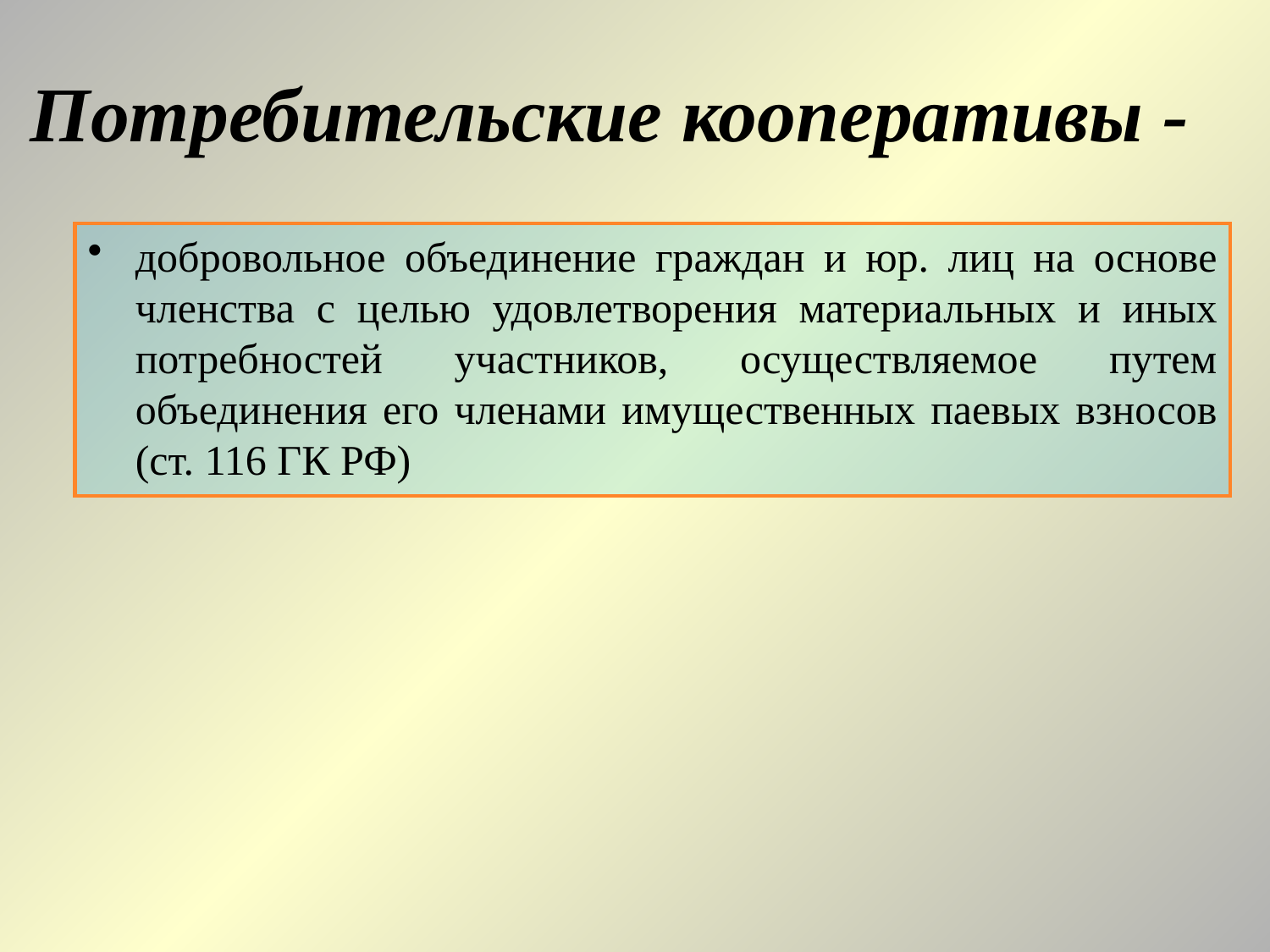

# Потребительские кооперативы -
добровольное объединение граждан и юр. лиц на основе членства с целью удовлетворения материальных и иных потребностей участников, осуществляемое путем объединения его членами имущественных паевых взносов (ст. 116 ГК РФ)